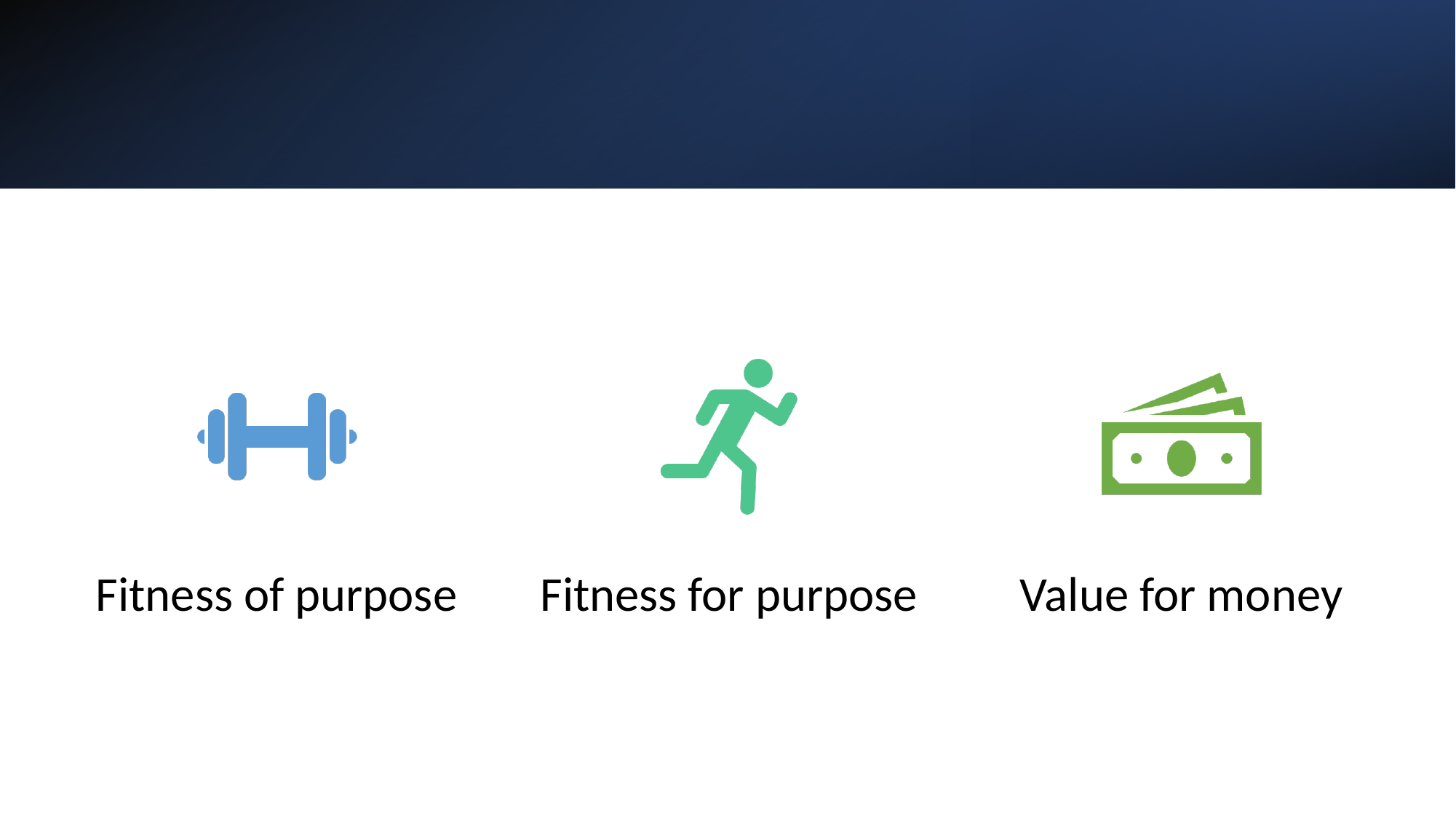

#
Fitness of purpose
Fitness for purpose
Value for money